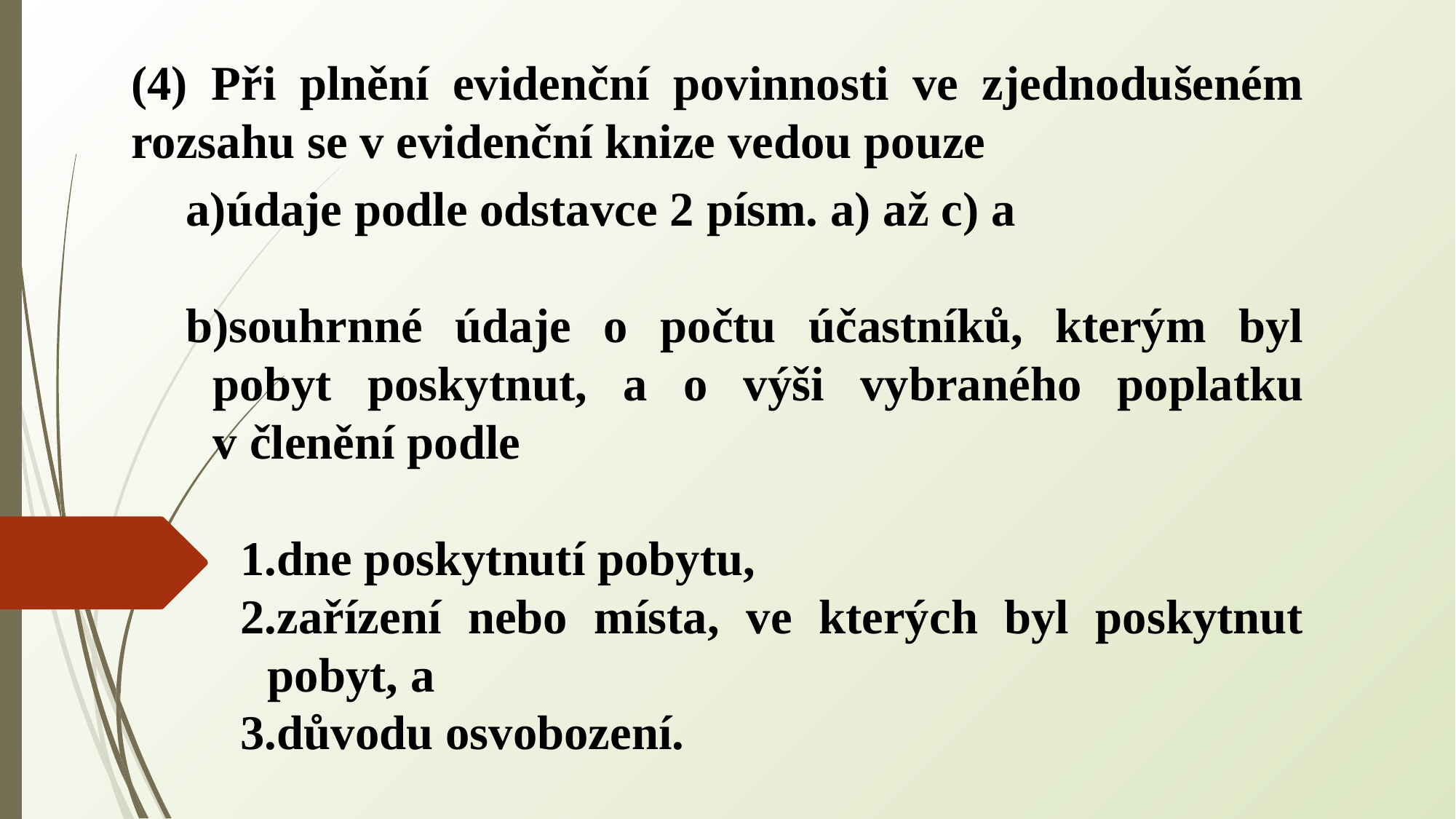

(4) Při plnění evidenční povinnosti ve zjednodušeném rozsahu se v evidenční knize vedou pouze
údaje podle odstavce 2 písm. a) až c) a

souhrnné údaje o počtu účastníků, kterým byl pobyt poskytnut, a o výši vybraného poplatku v členění podle

dne poskytnutí pobytu,
zařízení nebo místa, ve kterých byl poskytnut pobyt, a
důvodu osvobození.